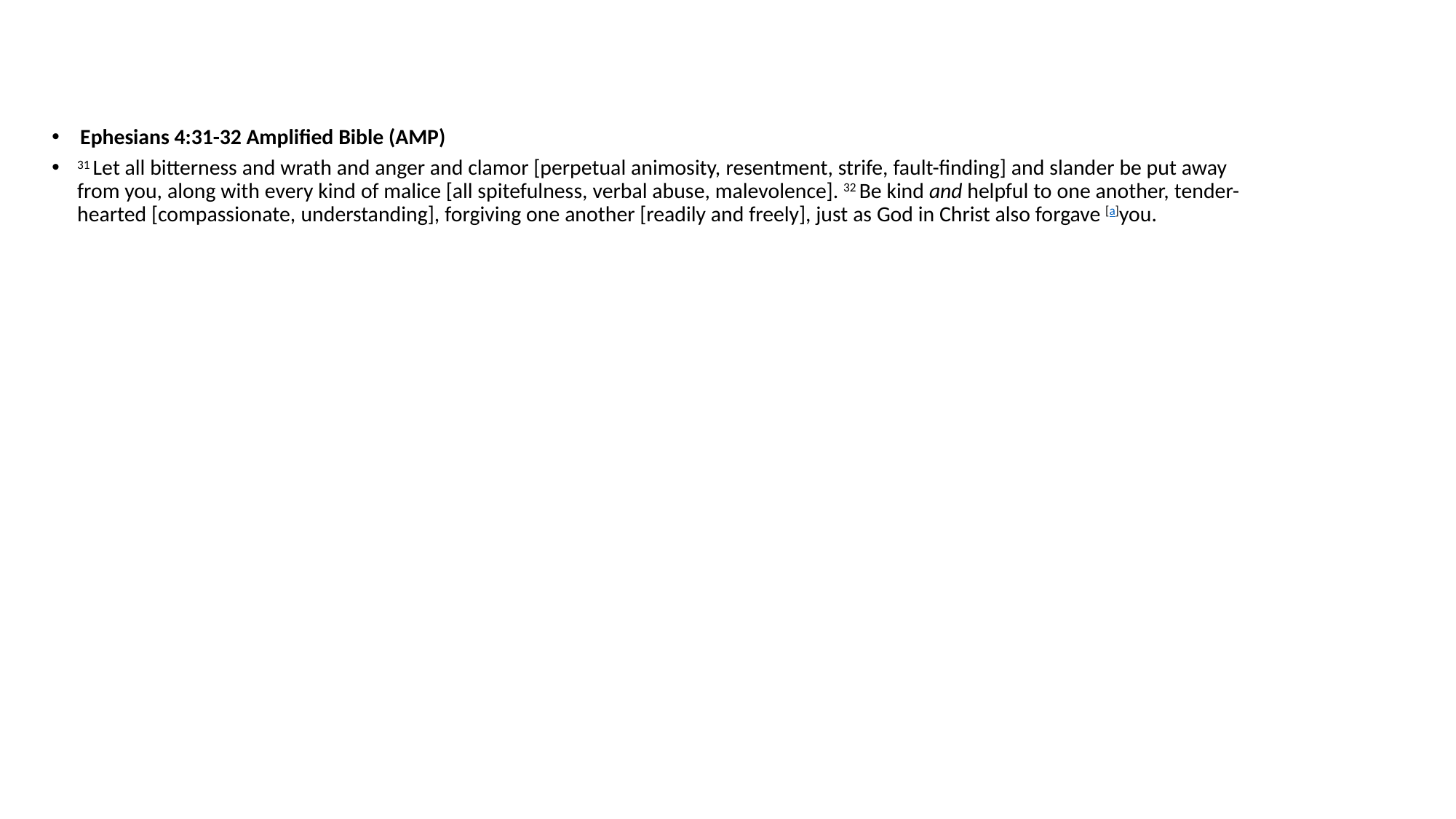

#
 Ephesians 4:31-32 Amplified Bible (AMP)
31 Let all bitterness and wrath and anger and clamor [perpetual animosity, resentment, strife, fault-finding] and slander be put away from you, along with every kind of malice [all spitefulness, verbal abuse, malevolence]. 32 Be kind and helpful to one another, tender-hearted [compassionate, understanding], forgiving one another [readily and freely], just as God in Christ also forgave [a]you.